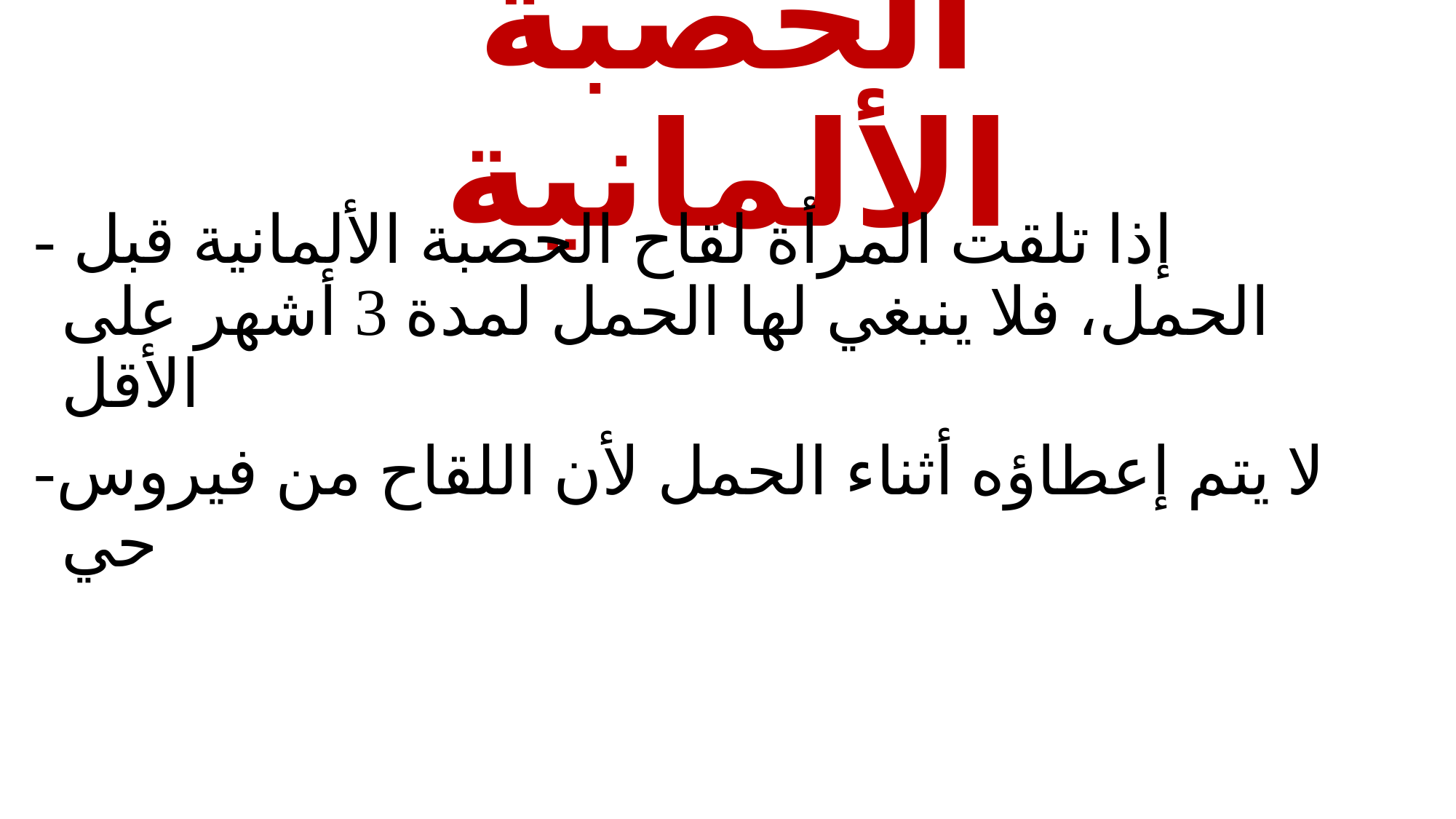

# الحصبة الألمانية
- إذا تلقت المرأة لقاح الحصبة الألمانية قبل الحمل، فلا ينبغي لها الحمل لمدة 3 أشهر على الأقل
-لا يتم إعطاؤه أثناء الحمل لأن اللقاح من فيروس حي